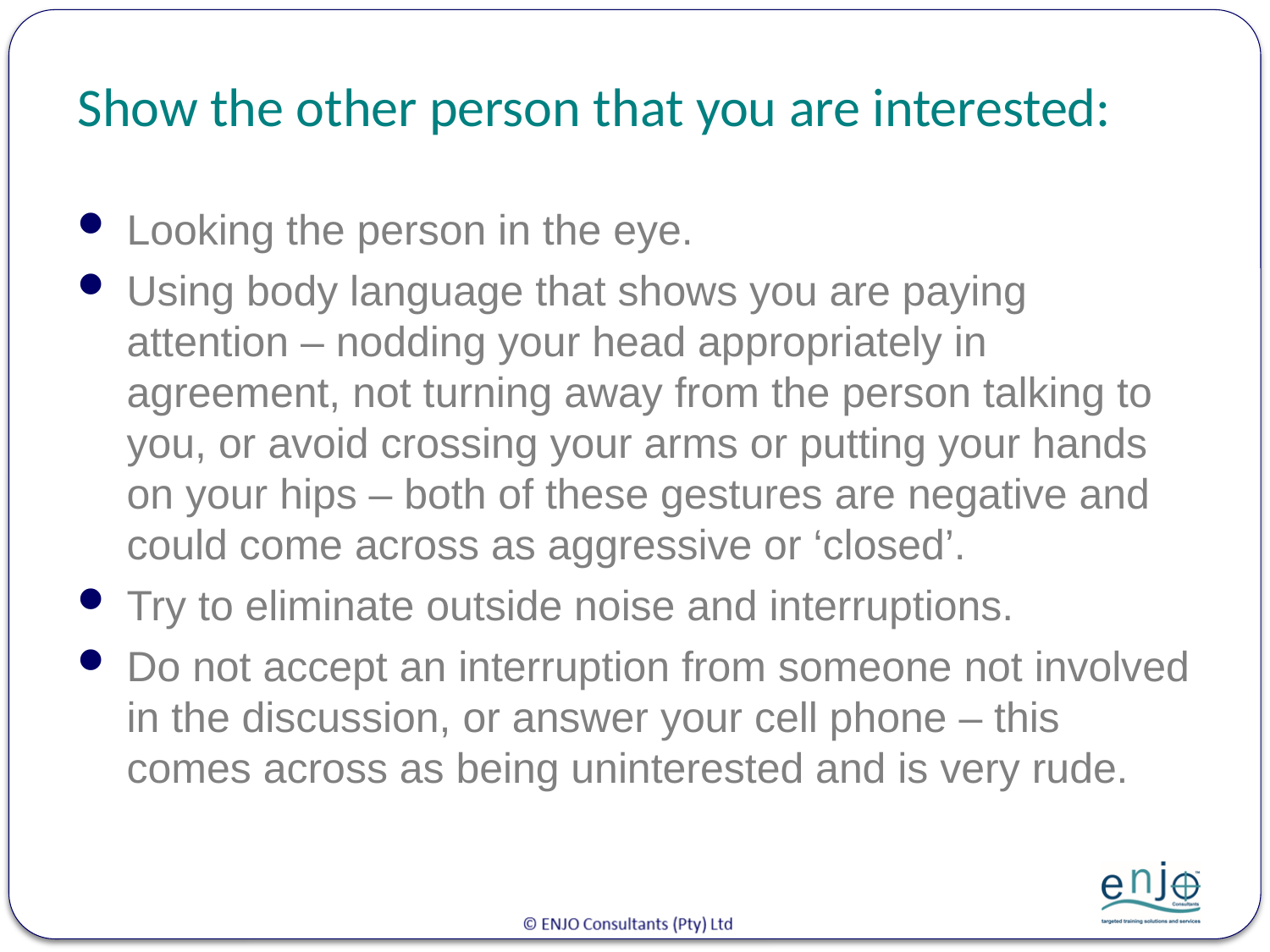

# Show the other person that you are interested:
Looking the person in the eye.
Using body language that shows you are paying attention – nodding your head appropriately in agreement, not turning away from the person talking to you, or avoid crossing your arms or putting your hands on your hips – both of these gestures are negative and could come across as aggressive or ‘closed’.
Try to eliminate outside noise and interruptions.
Do not accept an interruption from someone not involved in the discussion, or answer your cell phone – this comes across as being uninterested and is very rude.